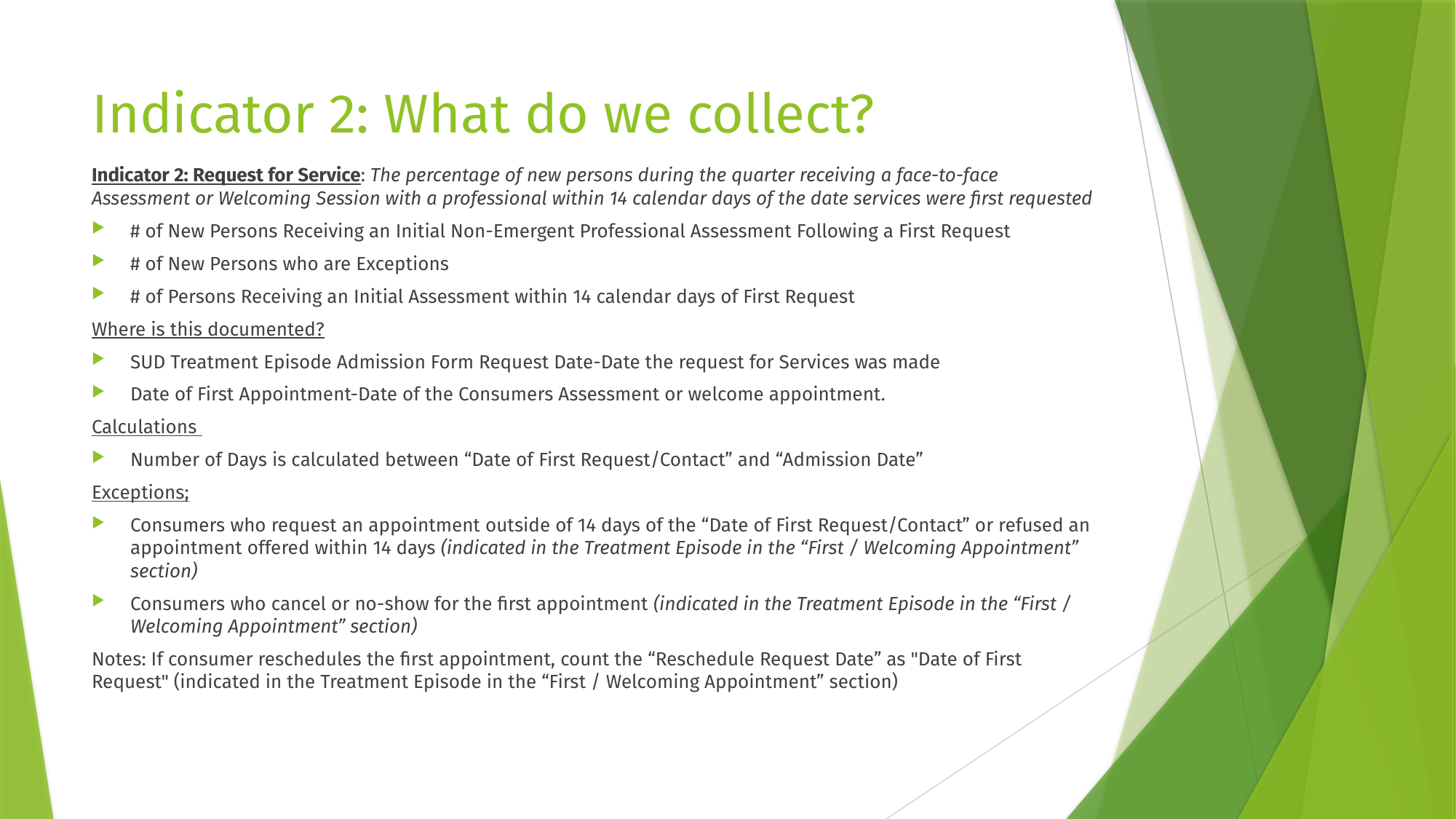

# Indicator 2: What do we collect?
Indicator 2: Request for Service: The percentage of new persons during the quarter receiving a face-to-face Assessment or Welcoming Session with a professional within 14 calendar days of the date services were first requested
# of New Persons Receiving an Initial Non-Emergent Professional Assessment Following a First Request
# of New Persons who are Exceptions
# of Persons Receiving an Initial Assessment within 14 calendar days of First Request
Where is this documented?
SUD Treatment Episode Admission Form Request Date-Date the request for Services was made
Date of First Appointment-Date of the Consumers Assessment or welcome appointment.
Calculations
Number of Days is calculated between “Date of First Request/Contact” and “Admission Date”
Exceptions;
Consumers who request an appointment outside of 14 days of the “Date of First Request/Contact” or refused an appointment offered within 14 days (indicated in the Treatment Episode in the “First / Welcoming Appointment” section)
Consumers who cancel or no-show for the first appointment (indicated in the Treatment Episode in the “First / Welcoming Appointment” section)
Notes: If consumer reschedules the first appointment, count the “Reschedule Request Date” as "Date of First Request" (indicated in the Treatment Episode in the “First / Welcoming Appointment” section)